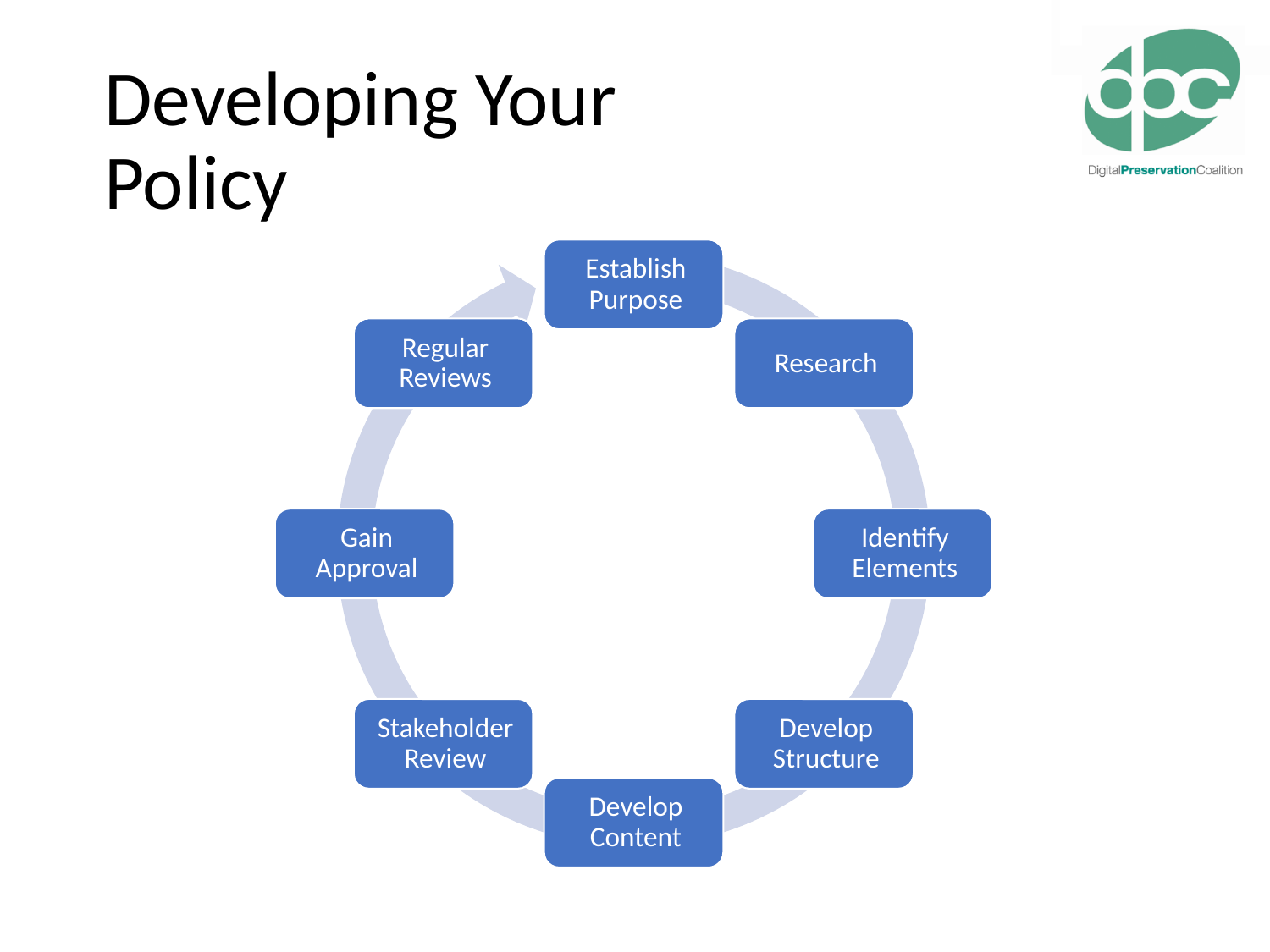

Developing Your Policy
Establish Purpose
Research
Identify Elements
Develop Structure
Develop Content
Stakeholder Review
Gain Approval
Regular Reviews